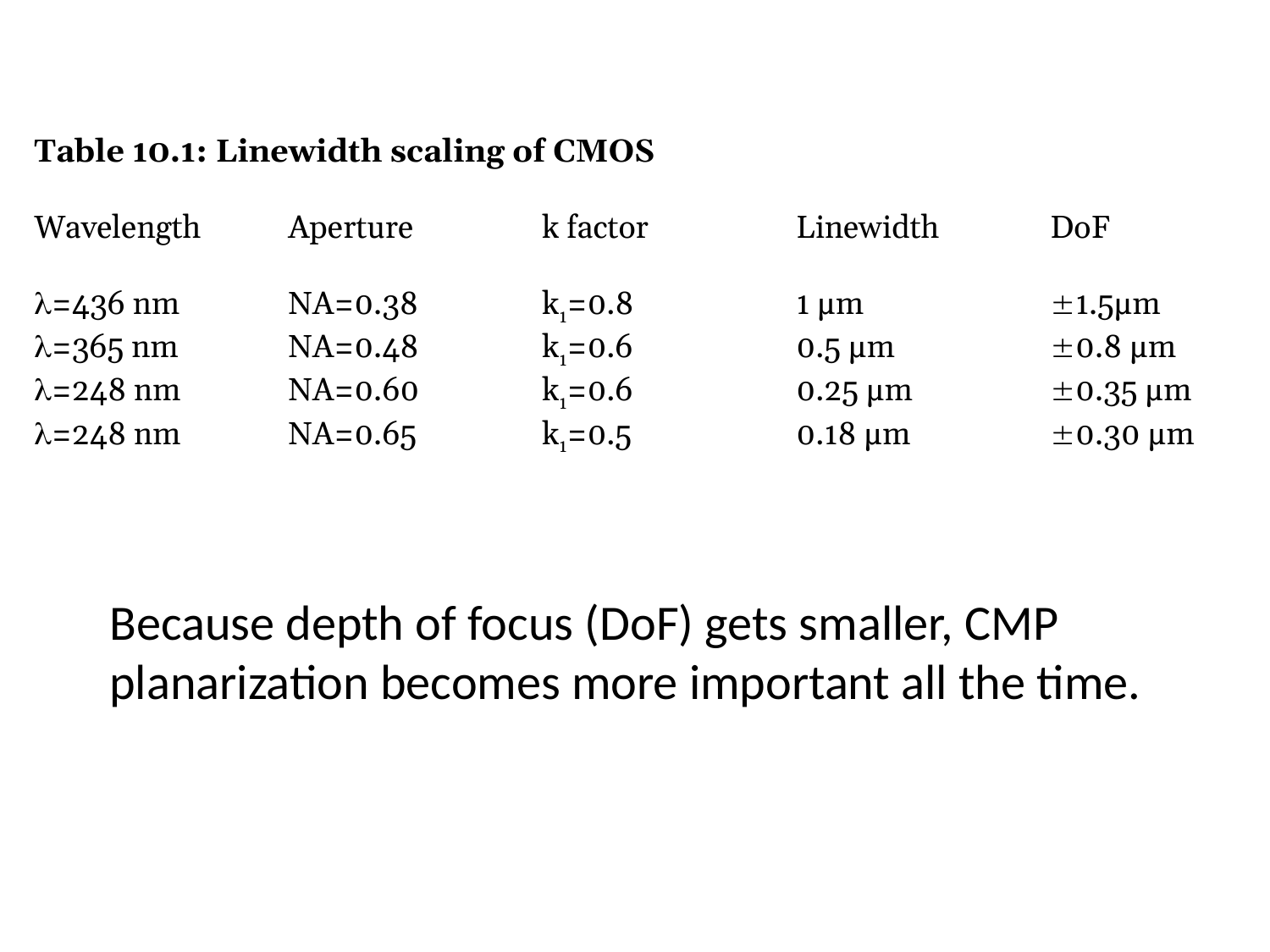

Table 10.1: Linewidth scaling of CMOS

Wavelength	Aperture		k factor		Linewidth	DoF

λ=436 nm	NA=0.38	k1=0.8 		1 µm 		±1.5µm
λ=365 nm	NA=0.48	k1=0.6		0.5 µm		±0.8 µm
λ=248 nm	NA=0.60	k1=0.6		0.25 µm		±0.35 µm
λ=248 nm	NA=0.65	k1=0.5		0.18 µm		±0.30 µm
Because depth of focus (DoF) gets smaller, CMP planarization becomes more important all the time.